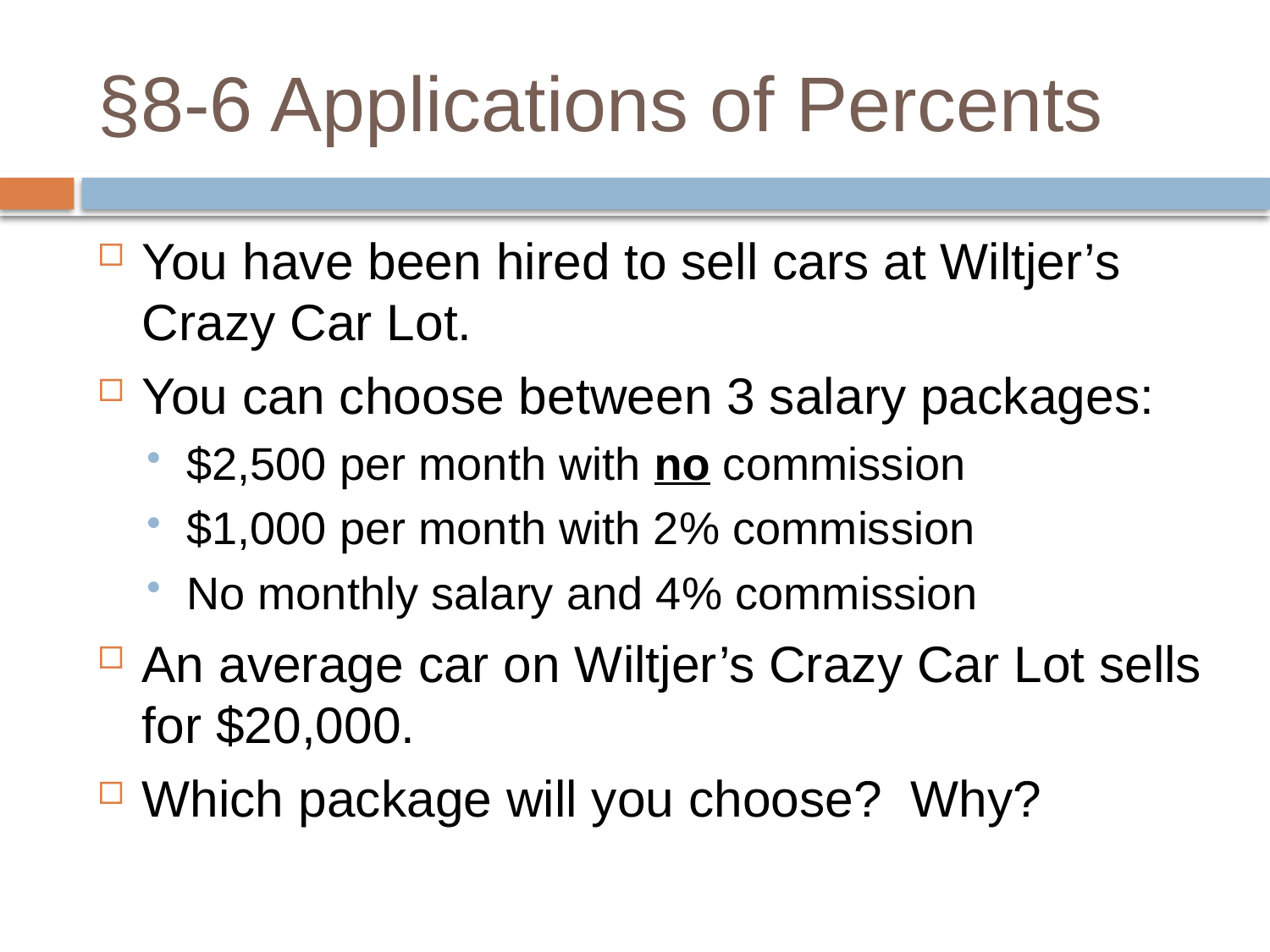

# §8-6 Applications of Percents
You have been hired to sell cars at Wiltjer’s Crazy Car Lot.
You can choose between 3 salary packages:
$2,500 per month with no commission
$1,000 per month with 2% commission
No monthly salary and 4% commission
An average car on Wiltjer’s Crazy Car Lot sells for $20,000.
Which package will you choose?  Why?